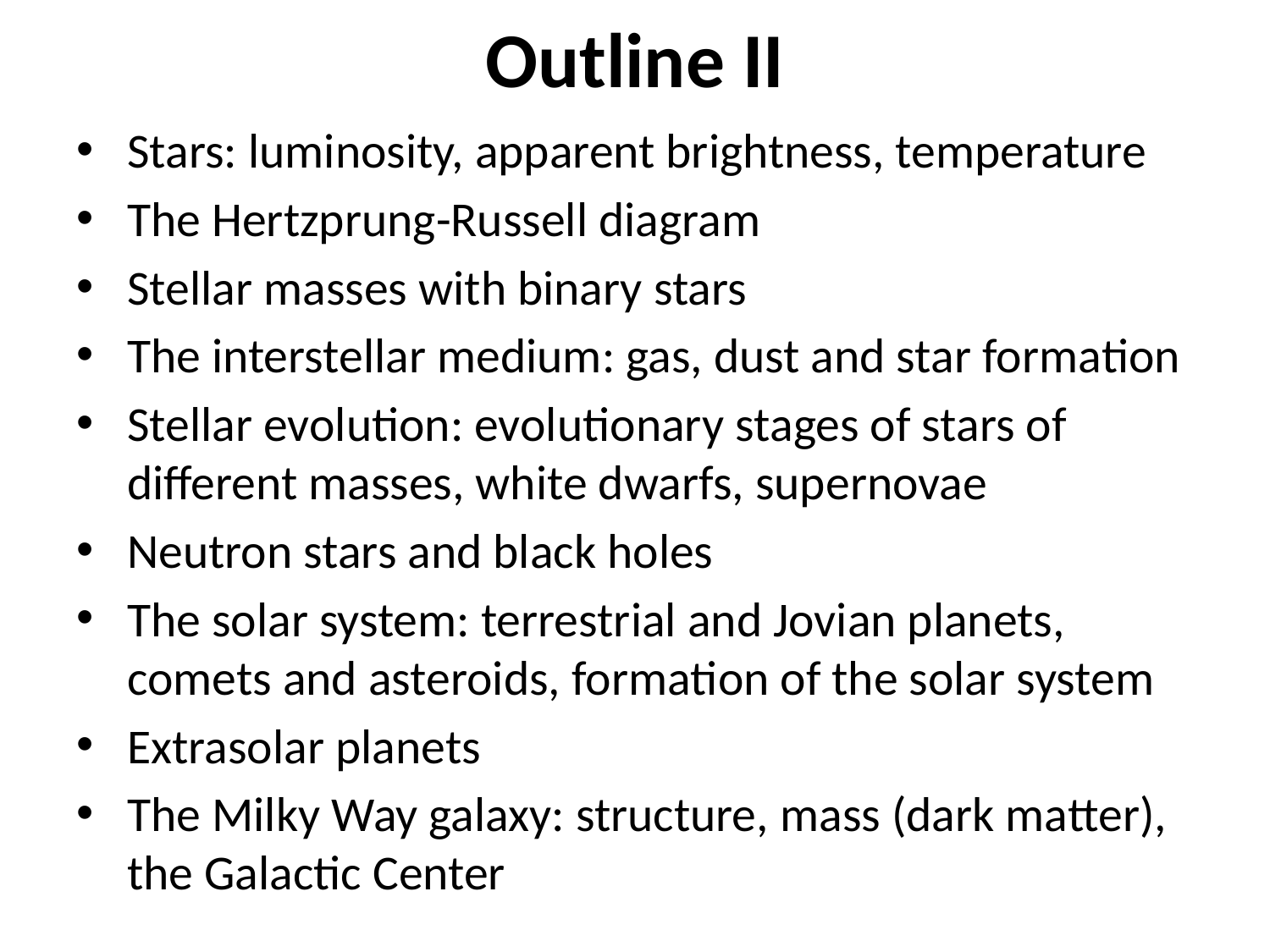

# Outline II
Stars: luminosity, apparent brightness, temperature
The Hertzprung-Russell diagram
Stellar masses with binary stars
The interstellar medium: gas, dust and star formation
Stellar evolution: evolutionary stages of stars of different masses, white dwarfs, supernovae
Neutron stars and black holes
The solar system: terrestrial and Jovian planets, comets and asteroids, formation of the solar system
Extrasolar planets
The Milky Way galaxy: structure, mass (dark matter), the Galactic Center